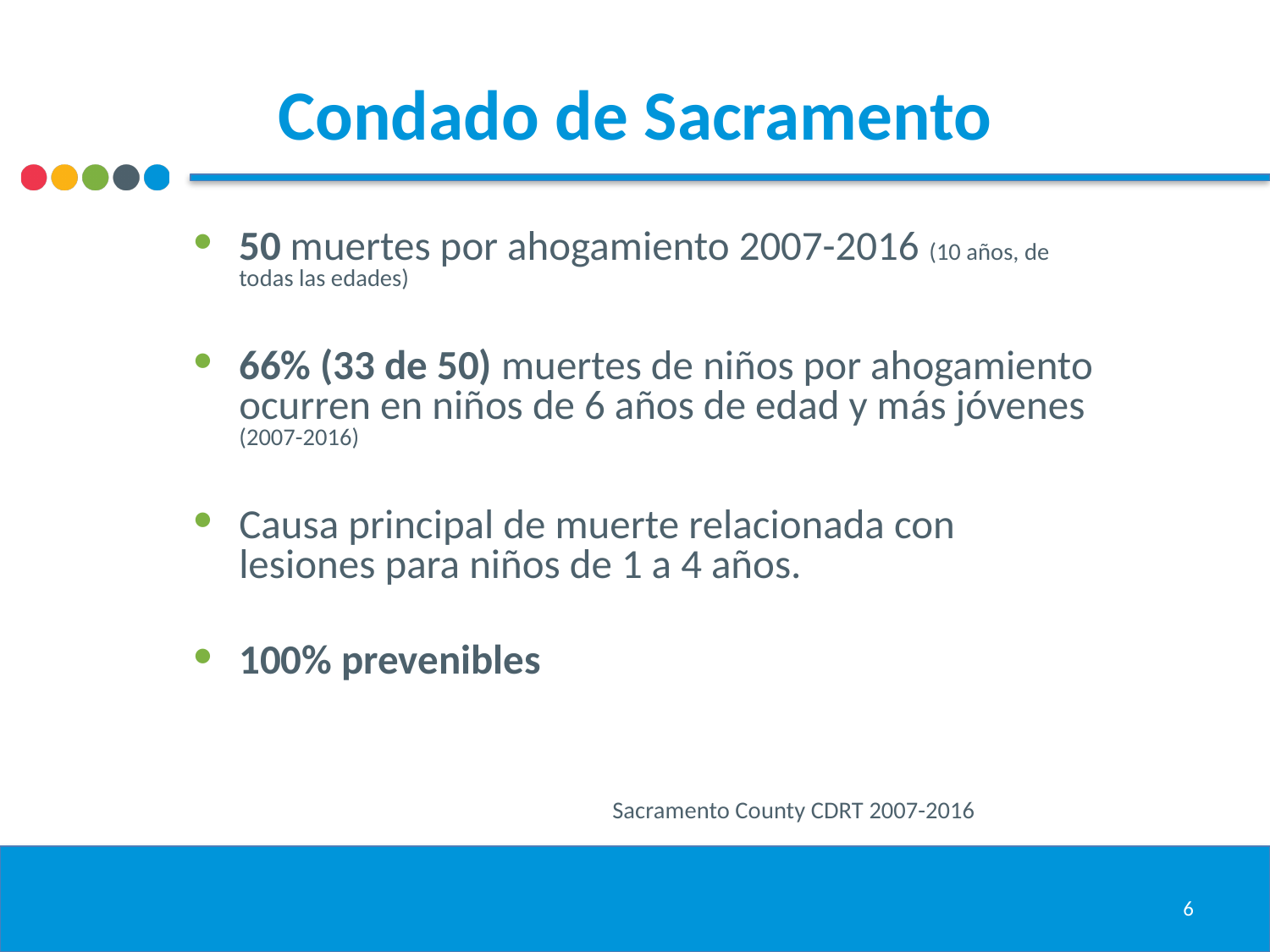

# Condado de Sacramento
50 muertes por ahogamiento 2007-2016 (10 años, de todas las edades)

66% (33 de 50) muertes de niños por ahogamiento ocurren en niños de 6 años de edad y más jóvenes (2007-2016)

Causa principal de muerte relacionada con lesiones para niños de 1 a 4 años.

100% prevenibles

	                                        	Sacramento County CDRT 2007-2016
6